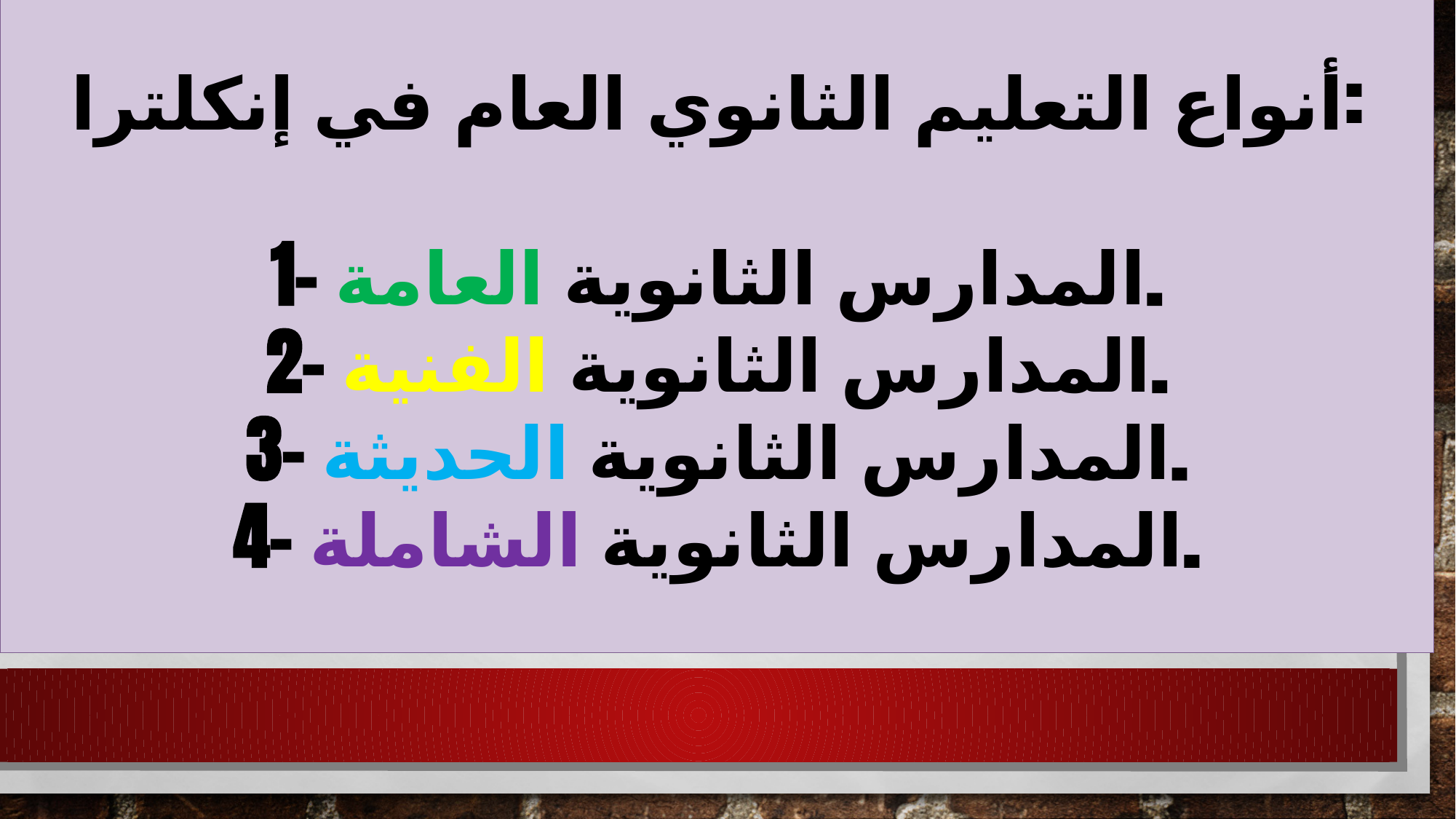

أنواع التعليم الثانوي العام في إنكلترا:

1- المدارس الثانوية العامة.
2- المدارس الثانوية الفنية.
3- المدارس الثانوية الحديثة.
4- المدارس الثانوية الشاملة.